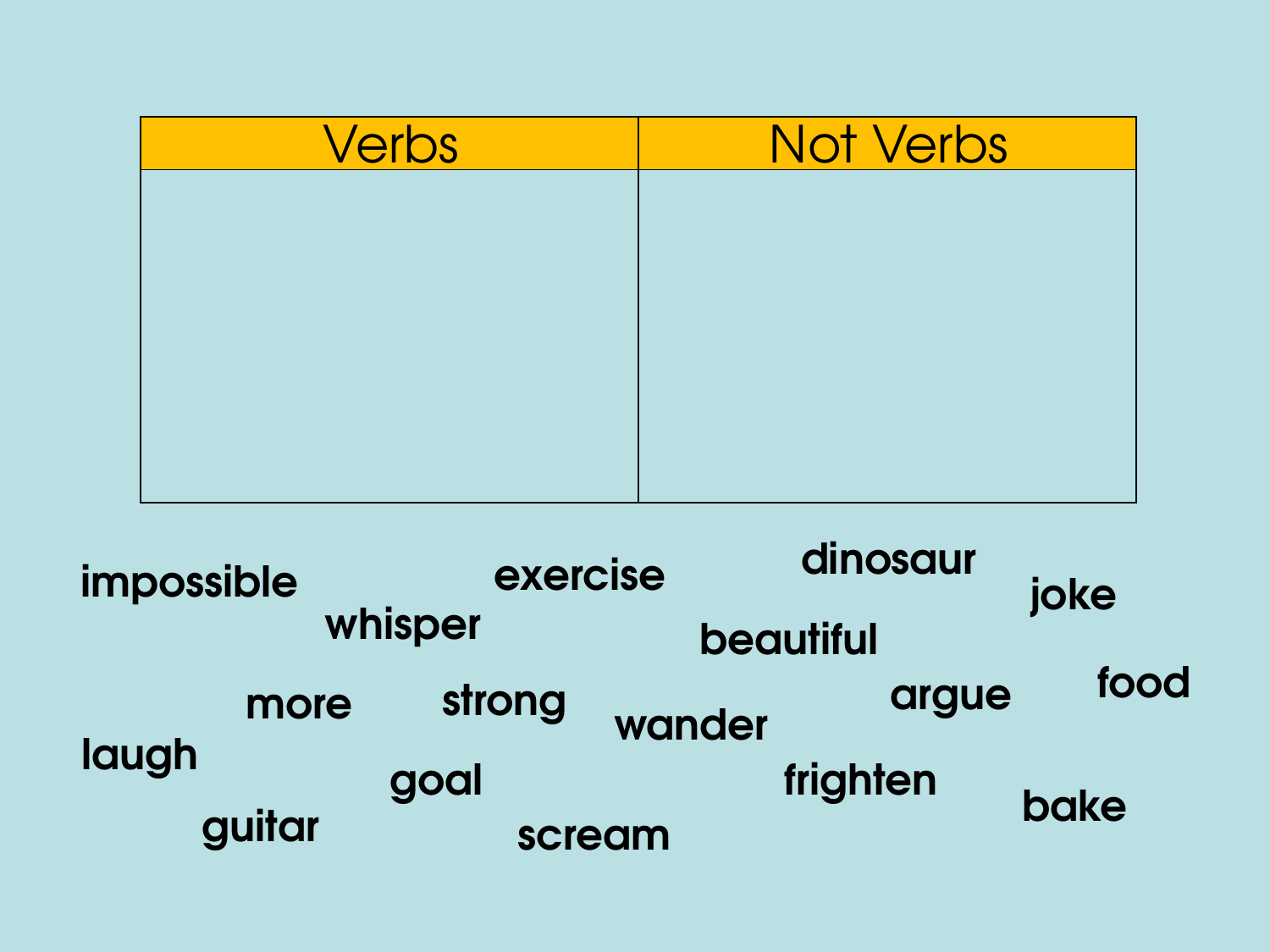

Verbs
Not Verbs
|  |  |
| --- | --- |
|  |  |
dinosaur
exercise
impossible
joke
whisper
beautiful
food
argue
strong
more
wander
laugh
goal
frighten
bake
guitar
scream